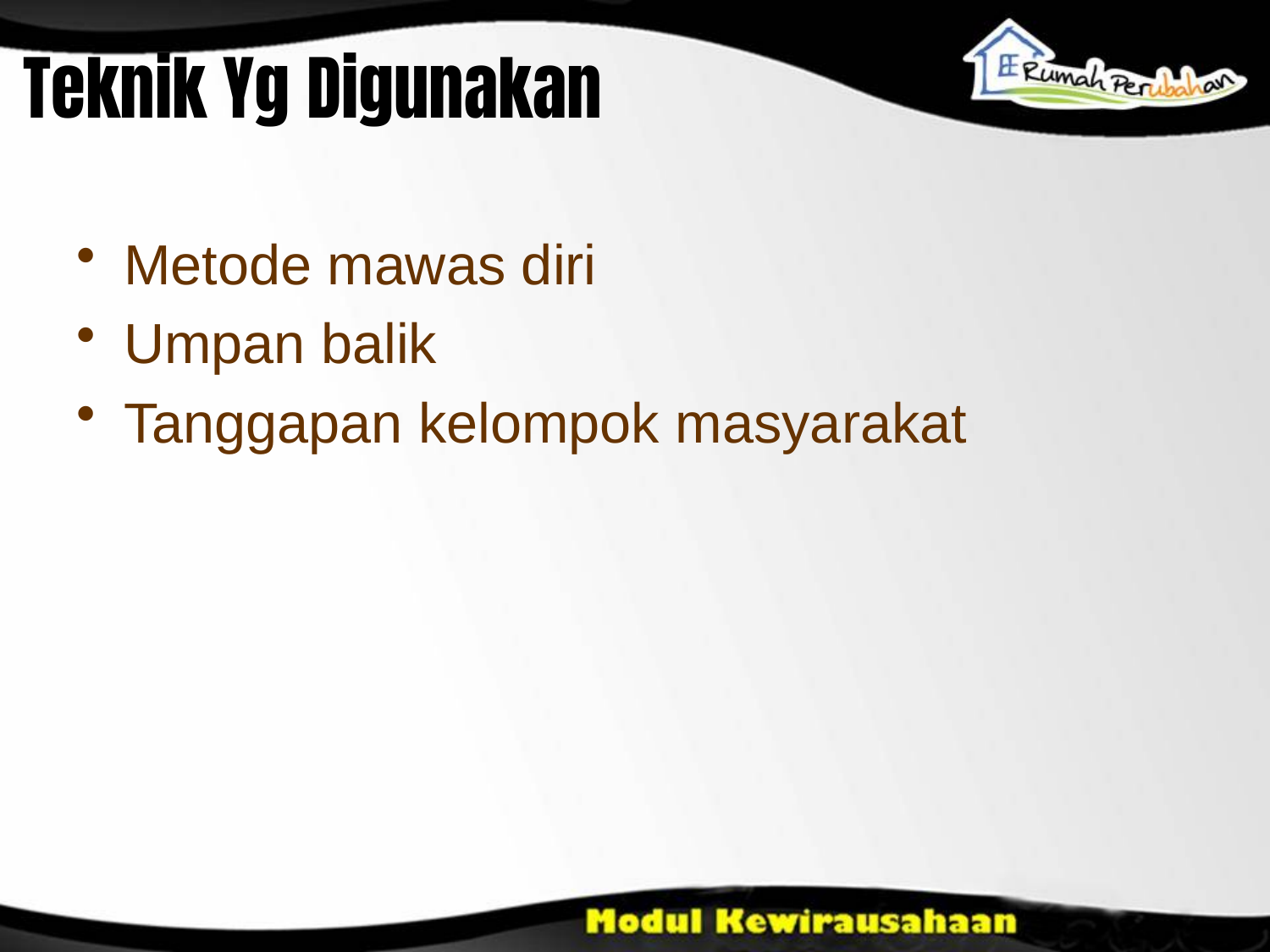

# Teknik Yg Digunakan
Metode mawas diri
Umpan balik
Tanggapan kelompok masyarakat